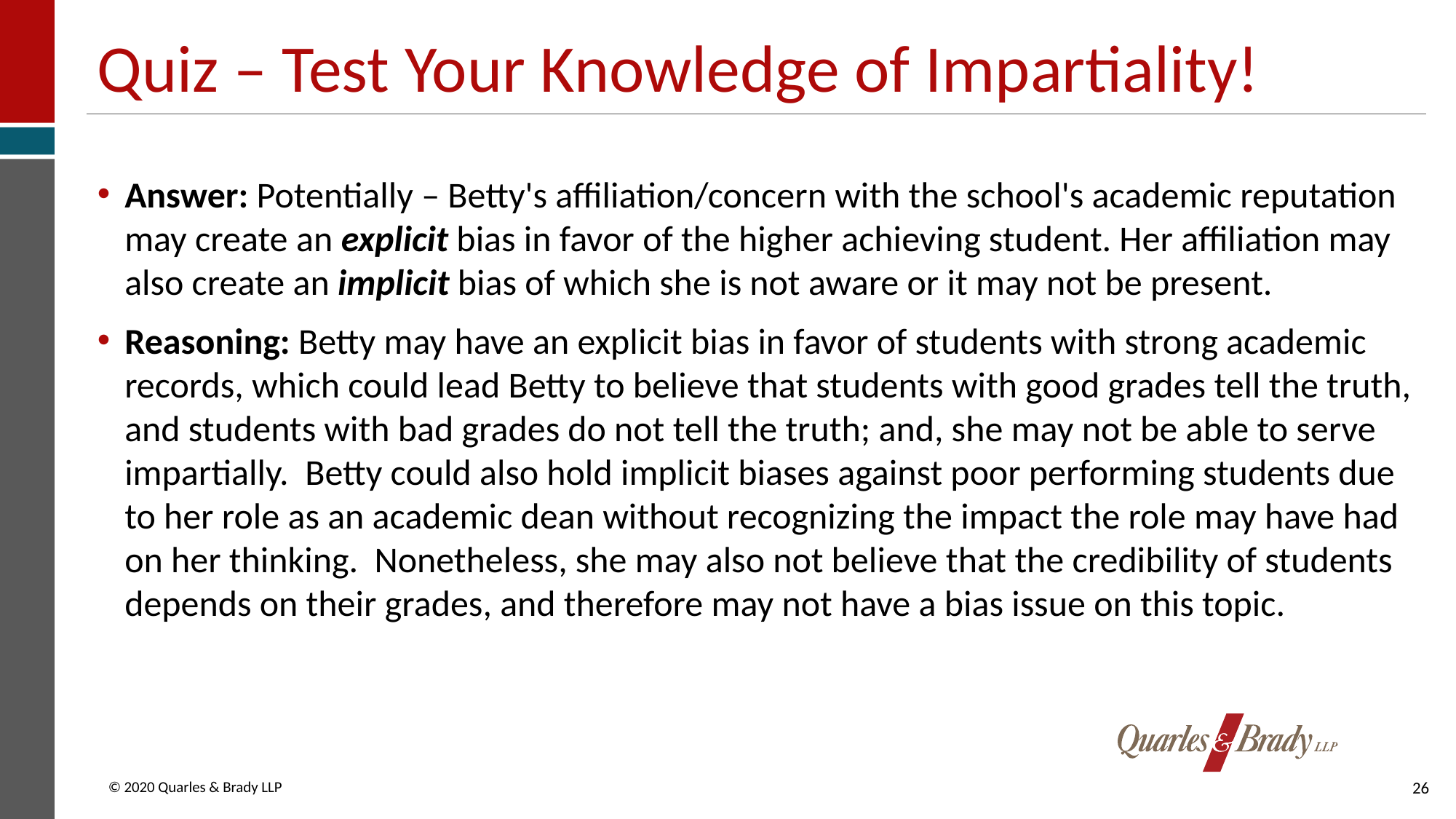

# Quiz – Test Your Knowledge of Impartiality!
Answer: Potentially – Betty's affiliation/concern with the school's academic reputation may create an explicit bias in favor of the higher achieving student. Her affiliation may also create an implicit bias of which she is not aware or it may not be present.
Reasoning: Betty may have an explicit bias in favor of students with strong academic records, which could lead Betty to believe that students with good grades tell the truth, and students with bad grades do not tell the truth; and, she may not be able to serve impartially.  Betty could also hold implicit biases against poor performing students due to her role as an academic dean without recognizing the impact the role may have had on her thinking.  Nonetheless, she may also not believe that the credibility of students depends on their grades, and therefore may not have a bias issue on this topic.
26